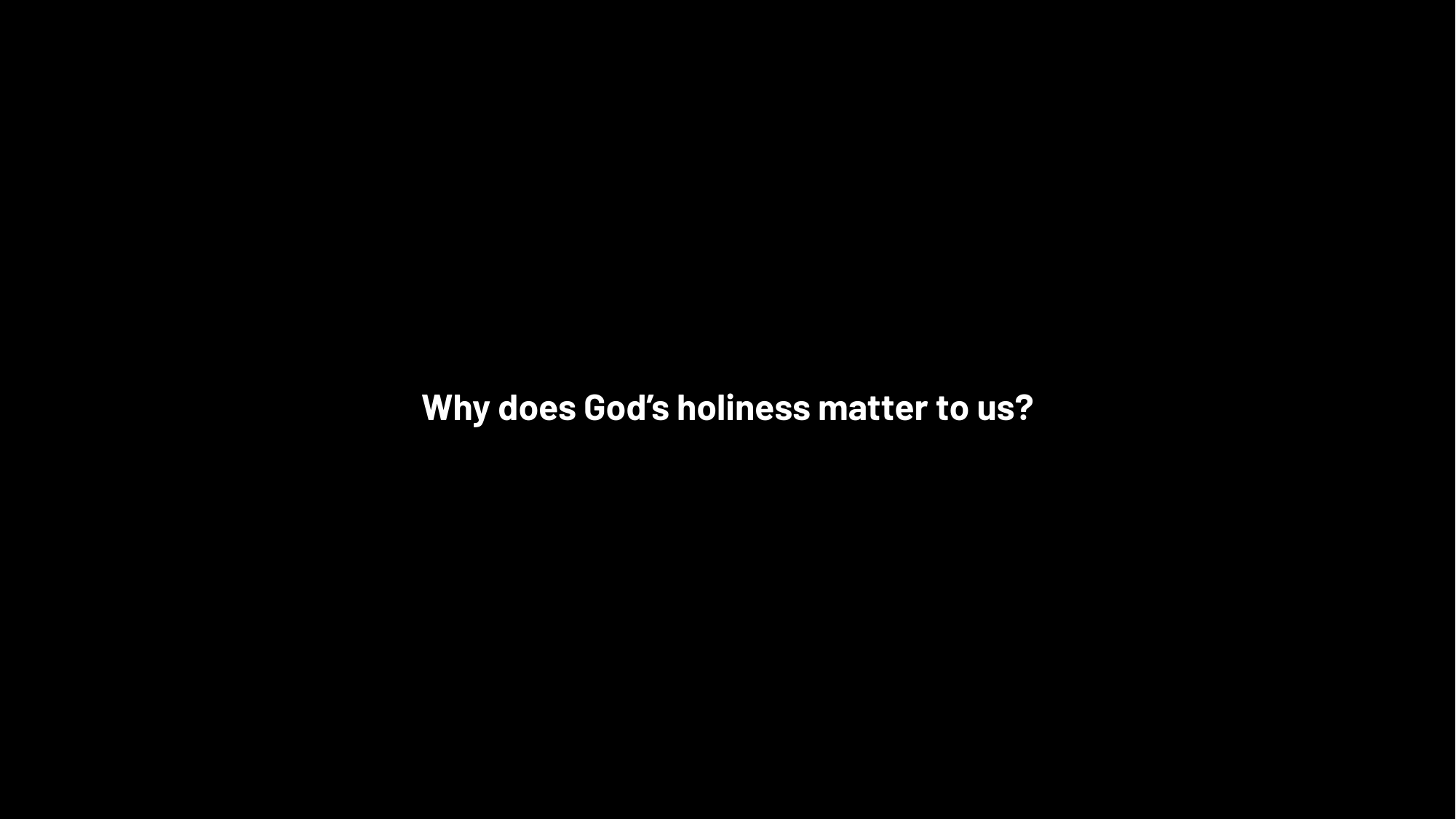

Why does God’s holiness matter to us?